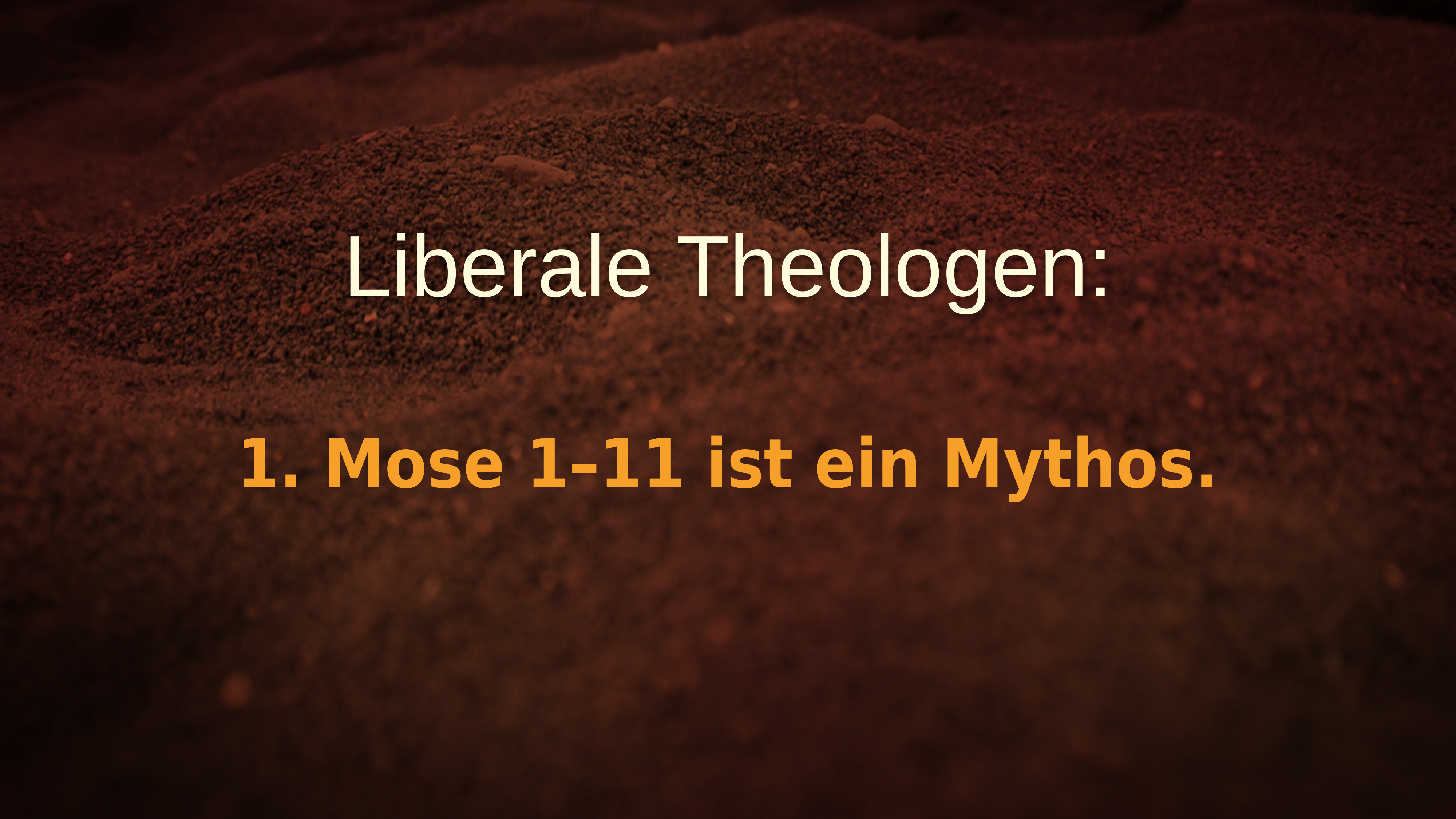

Liberale Theologen:
1. Mose 1–11 ist ein Mythos.